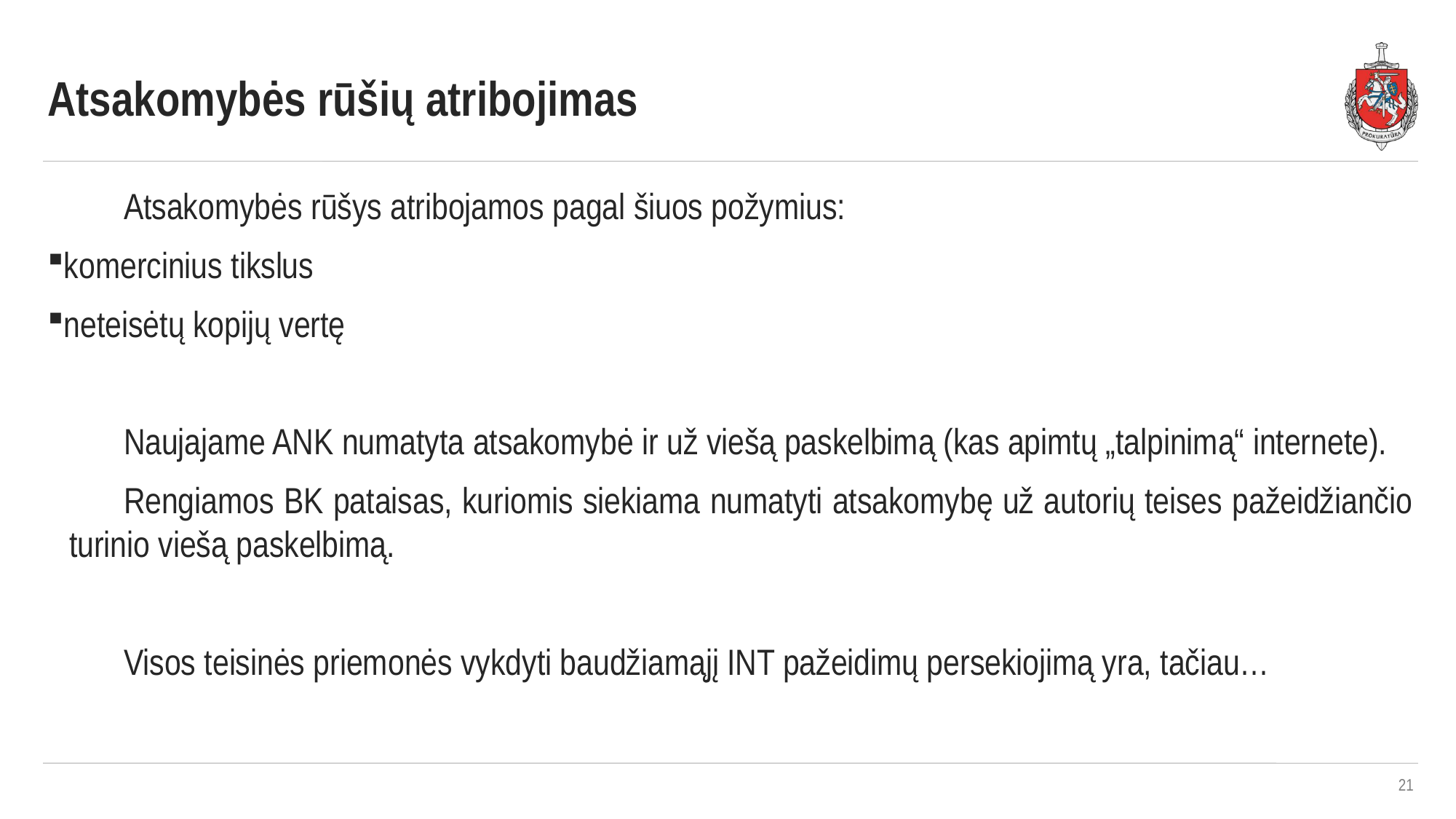

Atsakomybės rūšių atribojimas
Atsakomybės rūšys atribojamos pagal šiuos požymius:
komercinius tikslus
neteisėtų kopijų vertę

Naujajame ANK numatyta atsakomybė ir už viešą paskelbimą (kas apimtų „talpinimą“ internete).
Rengiamos BK pataisas, kuriomis siekiama numatyti atsakomybę už autorių teises pažeidžiančio turinio viešą paskelbimą.

Visos teisinės priemonės vykdyti baudžiamąjį INT pažeidimų persekiojimą yra, tačiau…

21